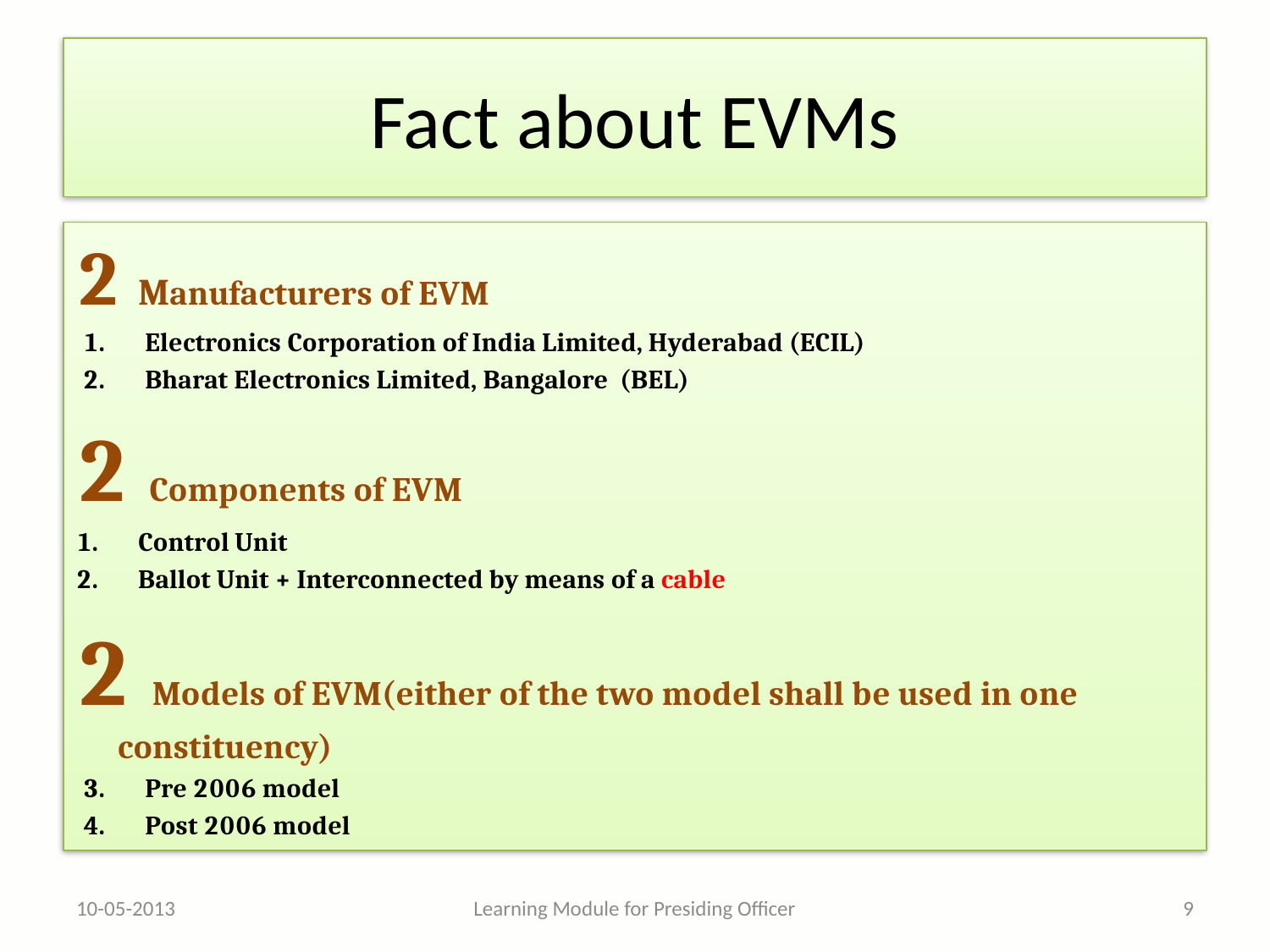

# Fact about EVMs
2 Manufacturers of EVM
Electronics Corporation of India Limited, Hyderabad (ECIL)
Bharat Electronics Limited, Bangalore  (BEL)
2 Components of EVM
Control Unit
Ballot Unit + Interconnected by means of a cable
2 Models of EVM(either of the two model shall be used in one constituency)
Pre 2006 model
Post 2006 model

10-05-2013
Learning Module for Presiding Officer
9